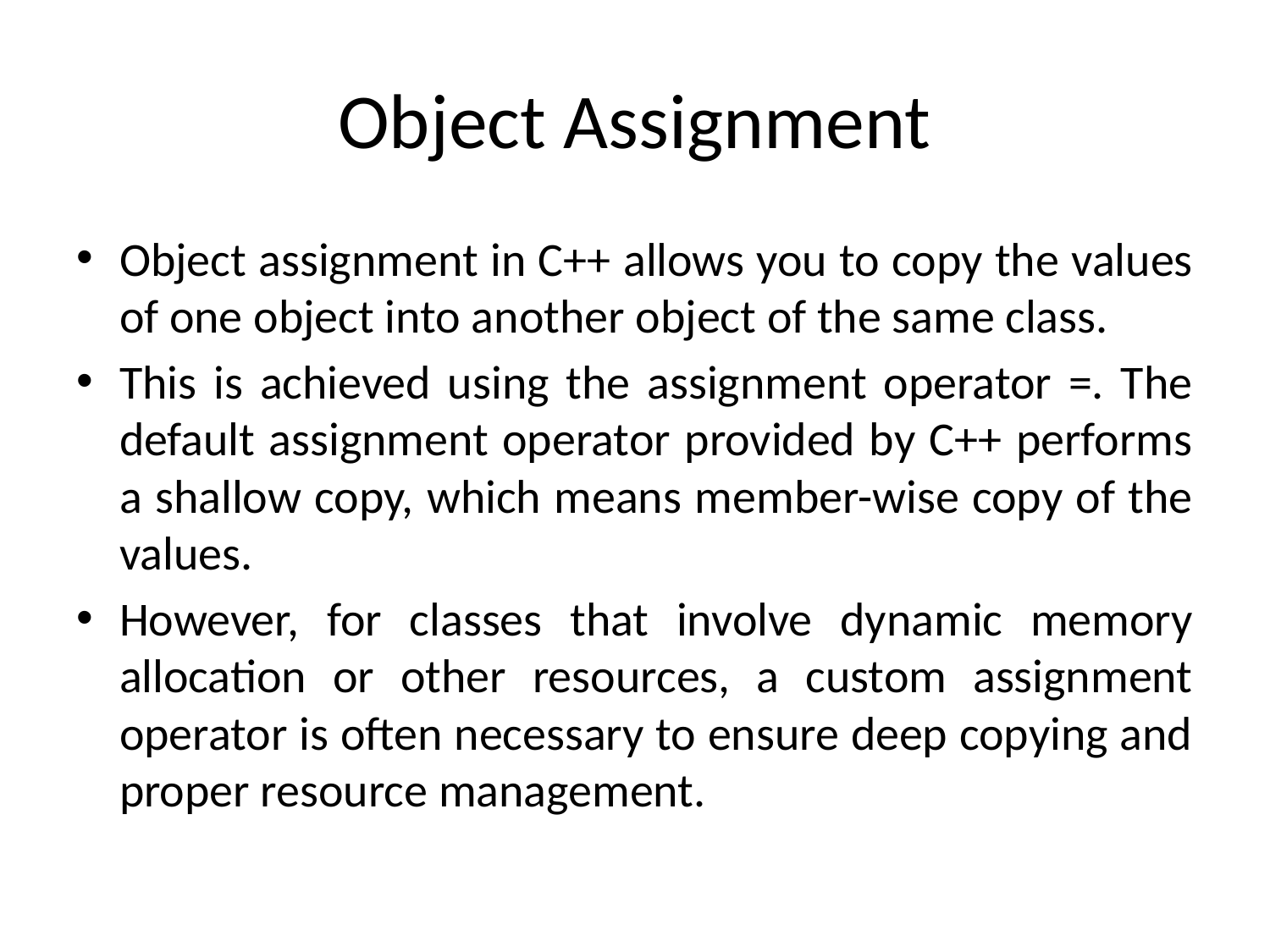

# Object Assignment
Object assignment in C++ allows you to copy the values of one object into another object of the same class.
This is achieved using the assignment operator =. The default assignment operator provided by C++ performs a shallow copy, which means member-wise copy of the values.
However, for classes that involve dynamic memory allocation or other resources, a custom assignment operator is often necessary to ensure deep copying and proper resource management.